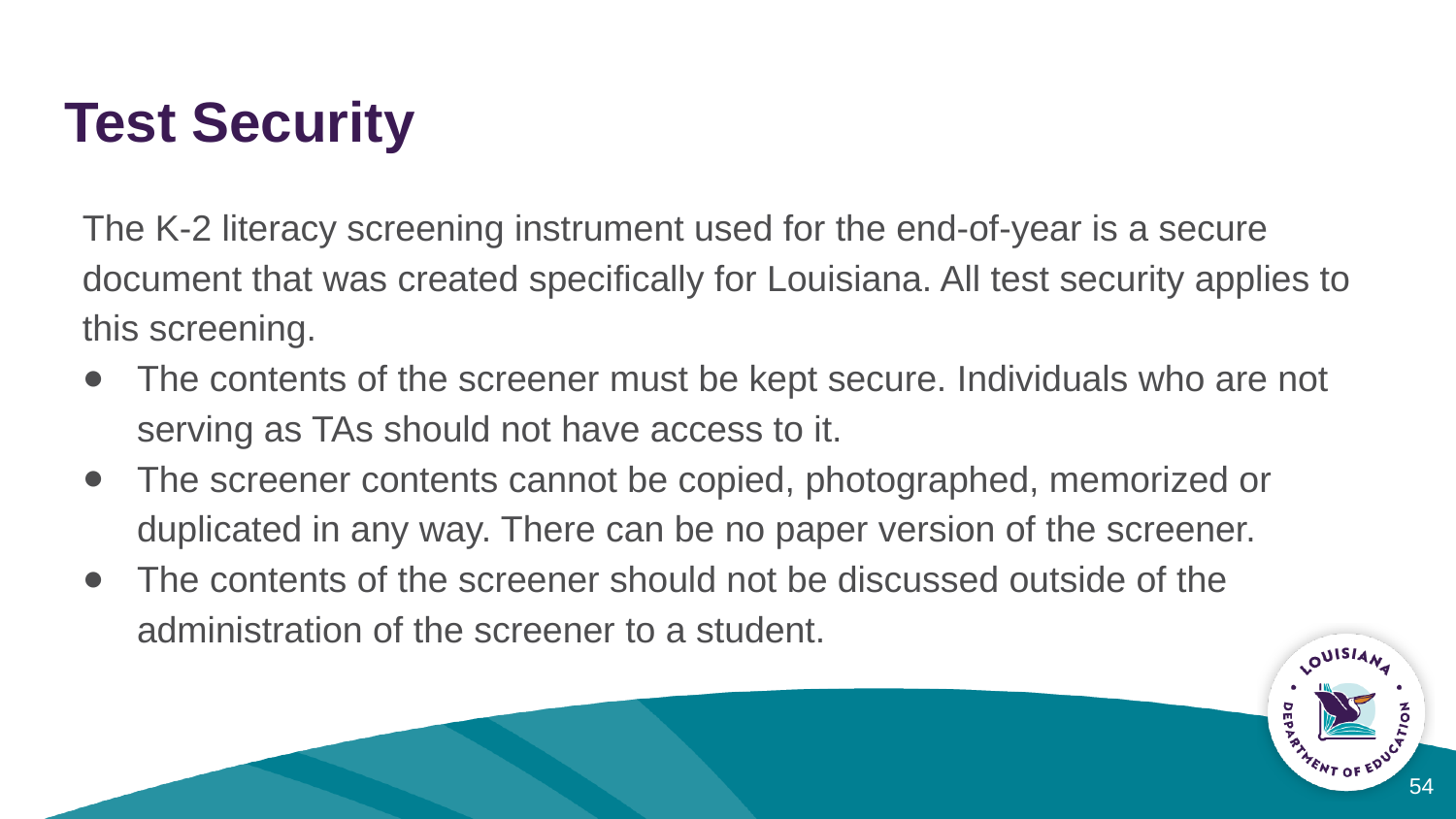

# Test Security
The K-2 literacy screening instrument used for the end-of-year is a secure document that was created specifically for Louisiana. All test security applies to this screening.
The contents of the screener must be kept secure. Individuals who are not serving as TAs should not have access to it.
The screener contents cannot be copied, photographed, memorized or duplicated in any way. There can be no paper version of the screener.
The contents of the screener should not be discussed outside of the administration of the screener to a student.

54